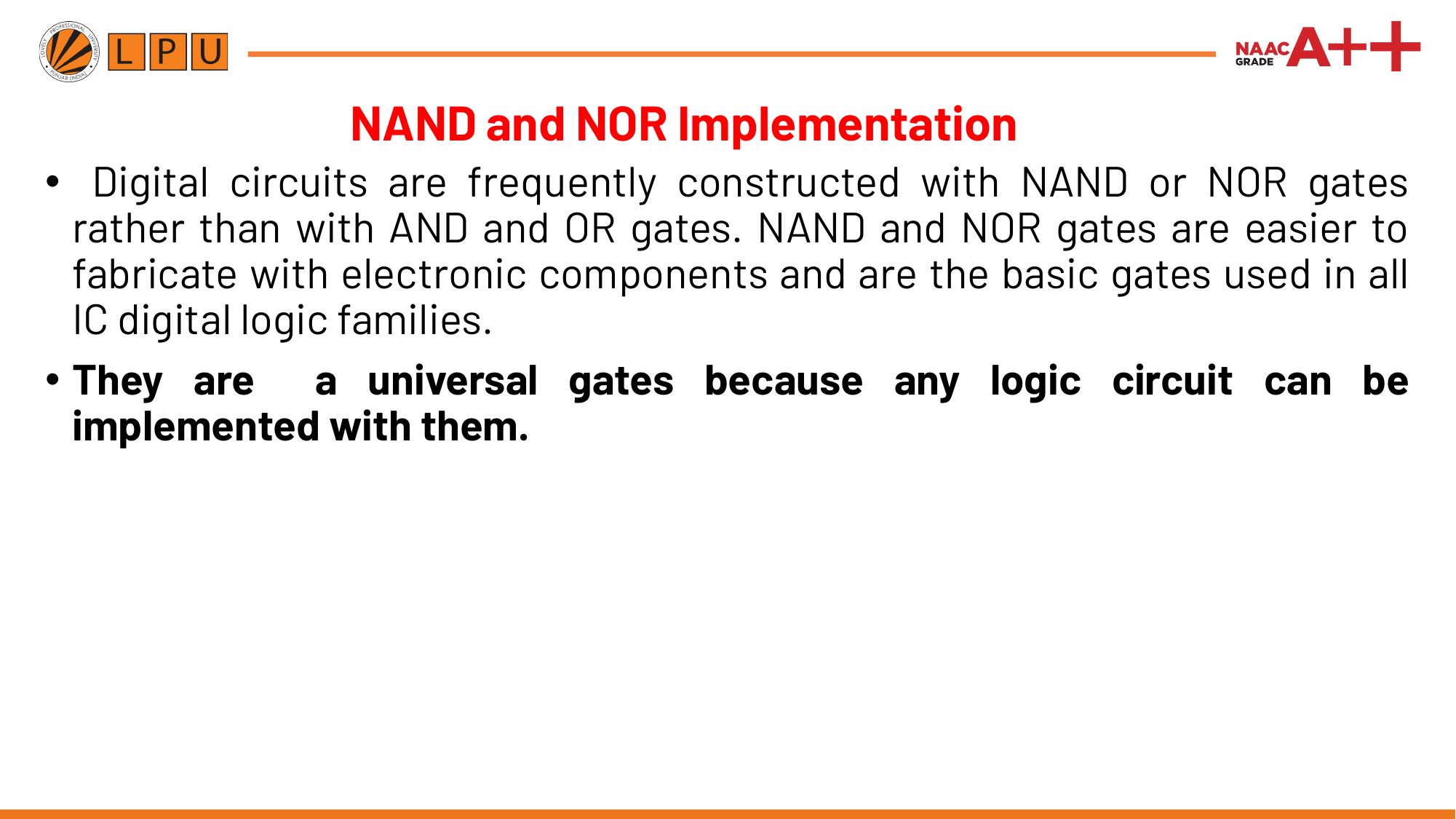

NAND and NOR Implementation
 Digital circuits are frequently constructed with NAND or NOR gates rather than with AND and OR gates. NAND and NOR gates are easier to fabricate with electronic components and are the basic gates used in all IC digital logic families.
They are  a universal gates because any logic circuit can be implemented with them.